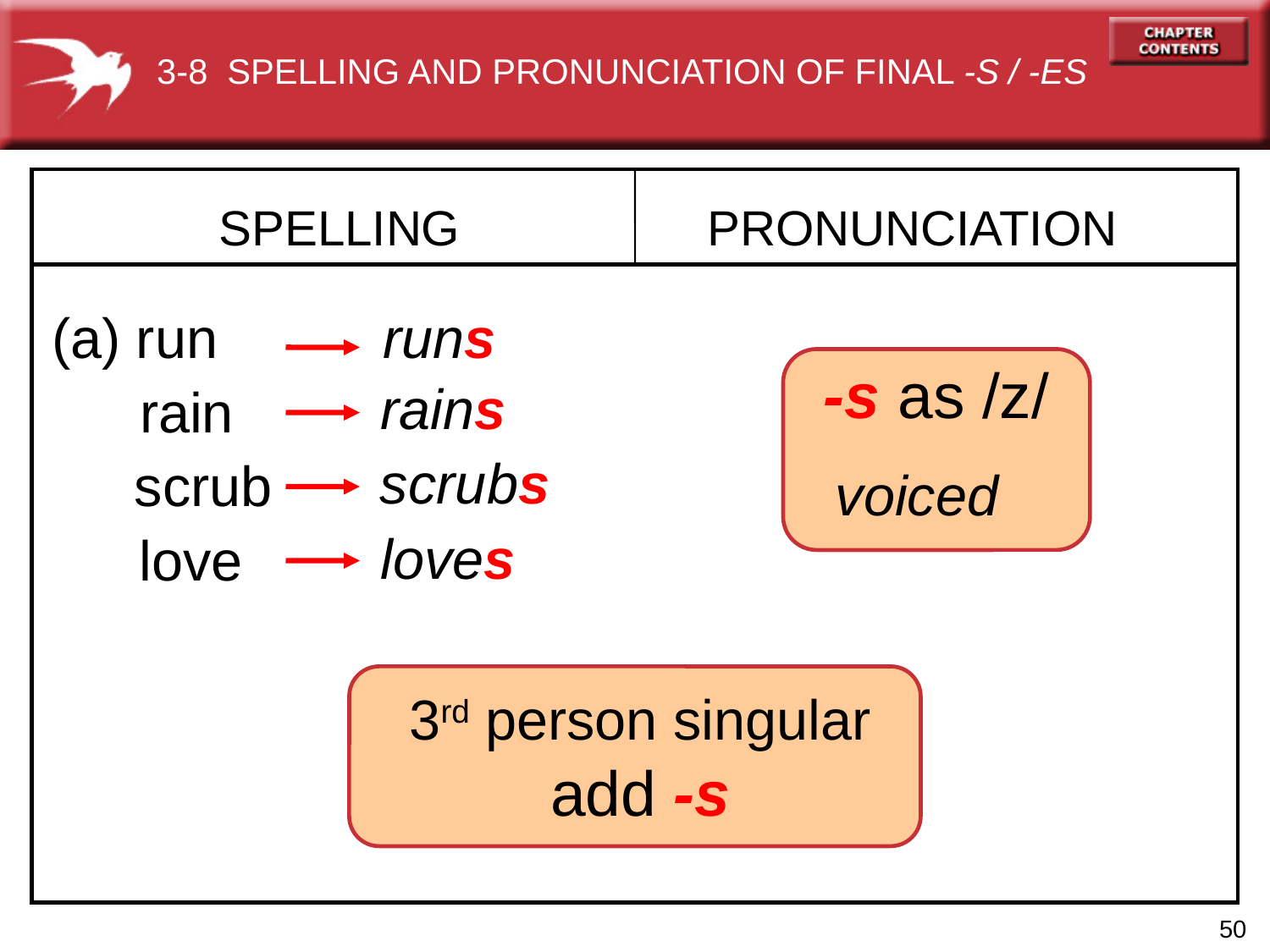

3-8  SPELLING AND PRONUNCIATION OF FINAL -S / -ES

SPELLING
PRONUNCIATION

(a) run
runs

rain
-s as /z/
voiced

rains

scrub
scrubs

love
loves

3rd person singular add -s
50